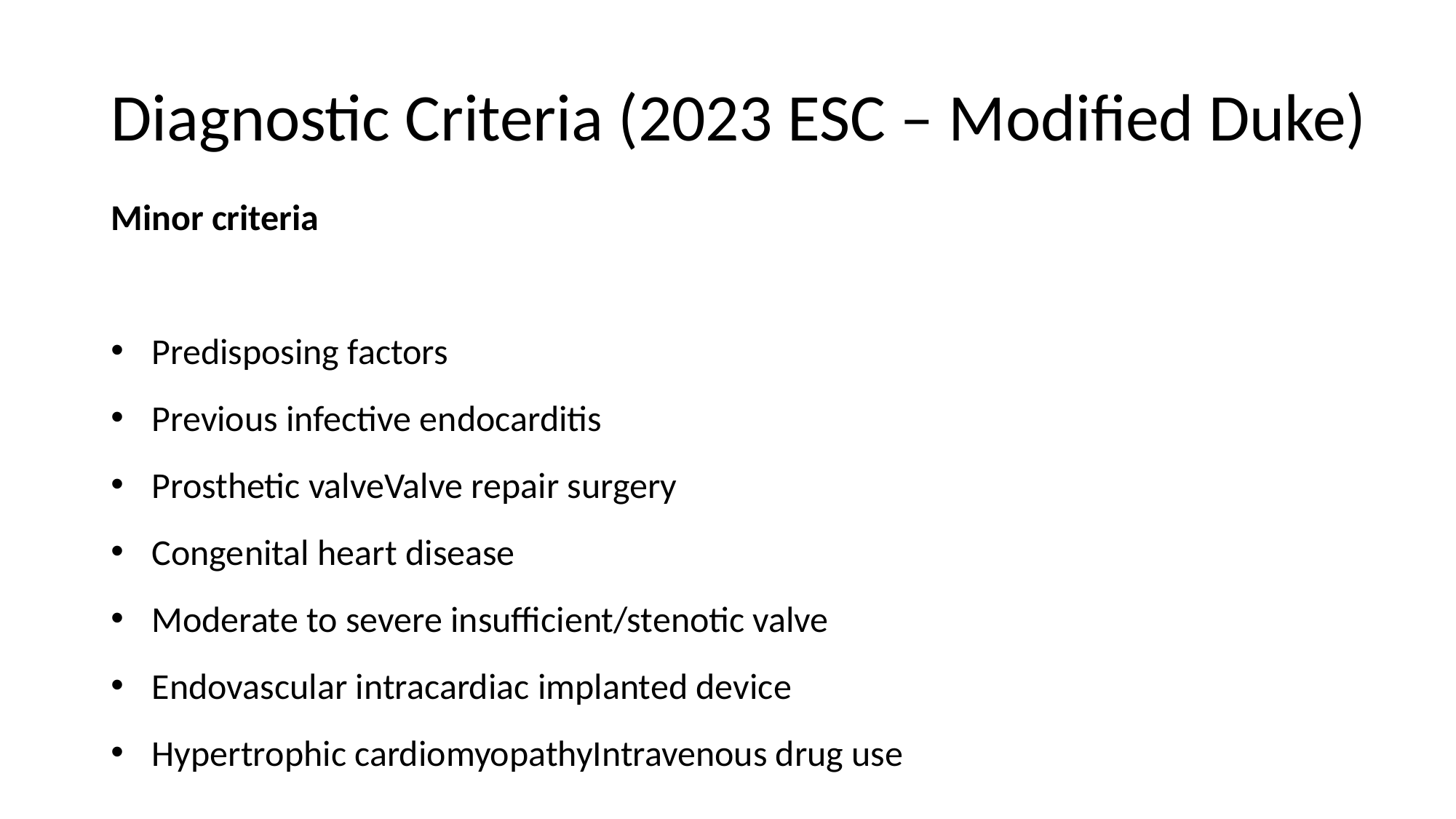

# Diagnostic Criteria (2023 ESC – Modified Duke)
Minor criteria

Predisposing factors
Previous infective endocarditis
Prosthetic valveValve repair surgery
Congenital heart disease
Moderate to severe insufficient/stenotic valve
Endovascular intracardiac implanted device
Hypertrophic cardiomyopathyIntravenous drug use